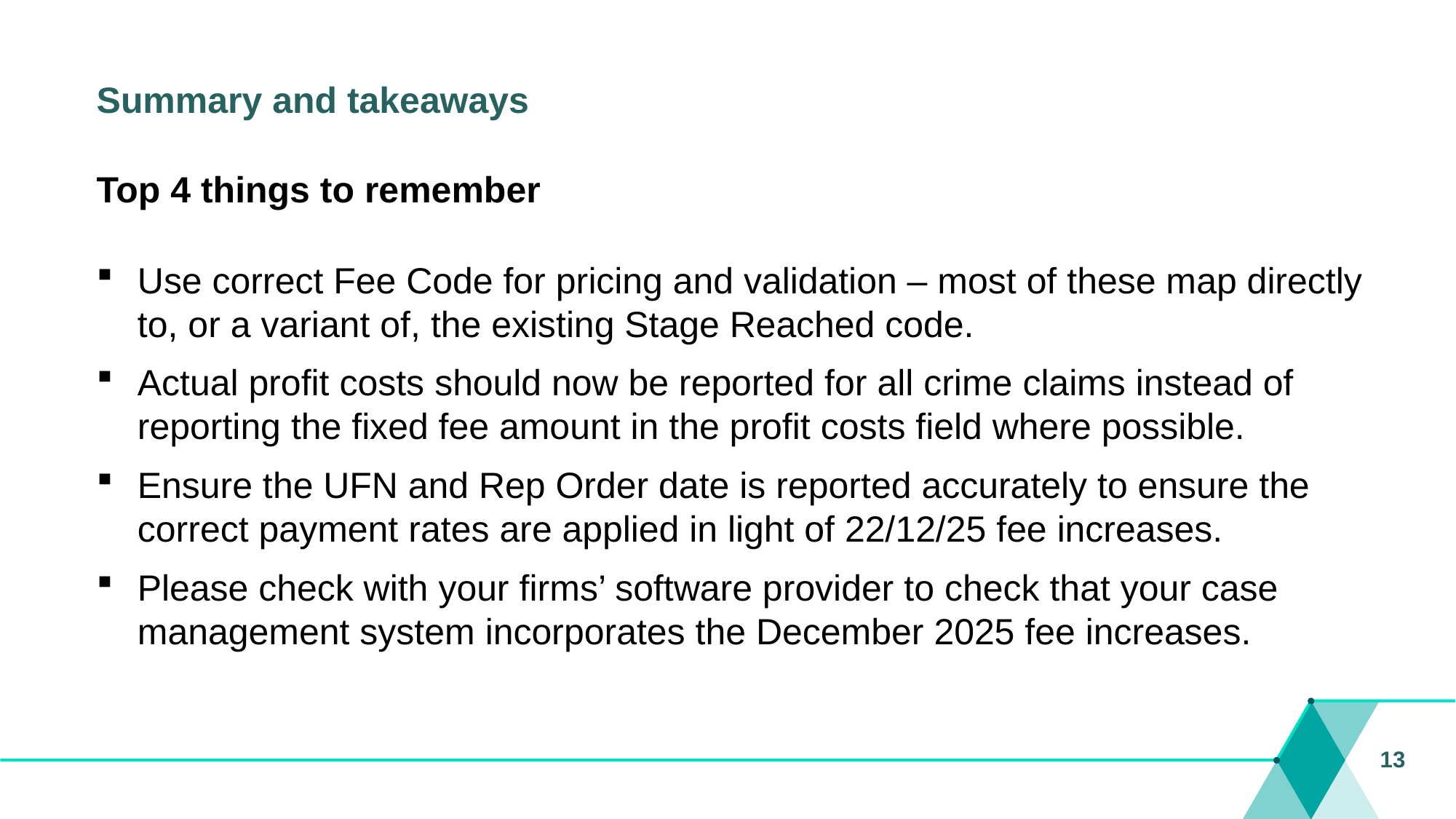

# Summary and takeaways
Top 4 things to remember

Use correct Fee Code for pricing and validation – most of these map directly to, or a variant of, the existing Stage Reached code.
Actual profit costs should now be reported for all crime claims instead of reporting the fixed fee amount in the profit costs field where possible.
Ensure the UFN and Rep Order date is reported accurately to ensure the correct payment rates are applied in light of 22/12/25 fee increases.
Please check with your firms’ software provider to check that your case management system incorporates the December 2025 fee increases.

13